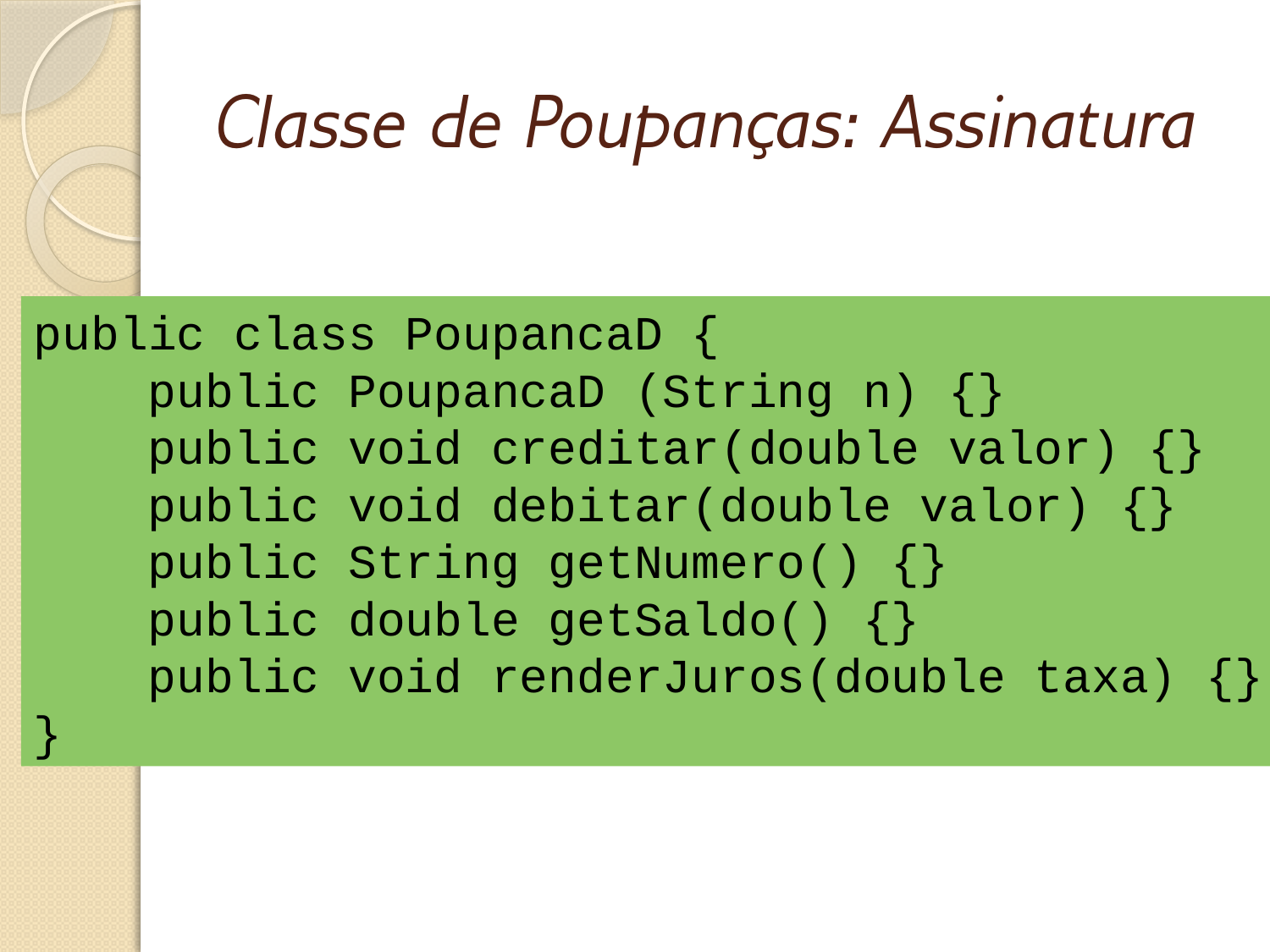

# Classe de Poupanças: Assinatura
public class PoupancaD {
    public PoupancaD (String n) {}
    public void creditar(double valor) {}
    public void debitar(double valor) {}
    public String getNumero() {}
    public double getSaldo() {}
    public void renderJuros(double taxa) {}
}